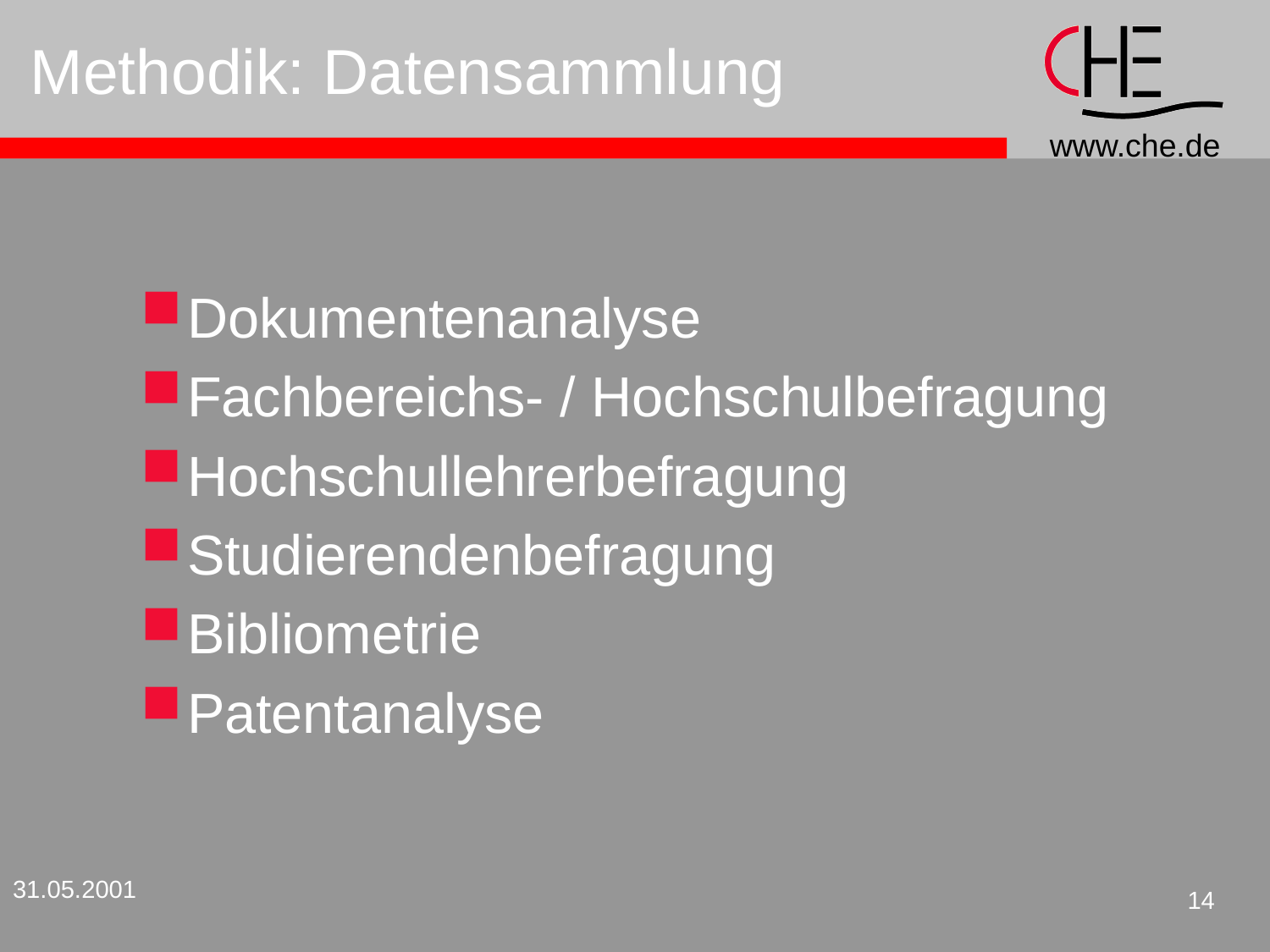

# Methodik: Datensammlung
Dokumentenanalyse
Fachbereichs- / Hochschulbefragung
Hochschullehrerbefragung
Studierendenbefragung
Bibliometrie
Patentanalyse
31.05.2001

14